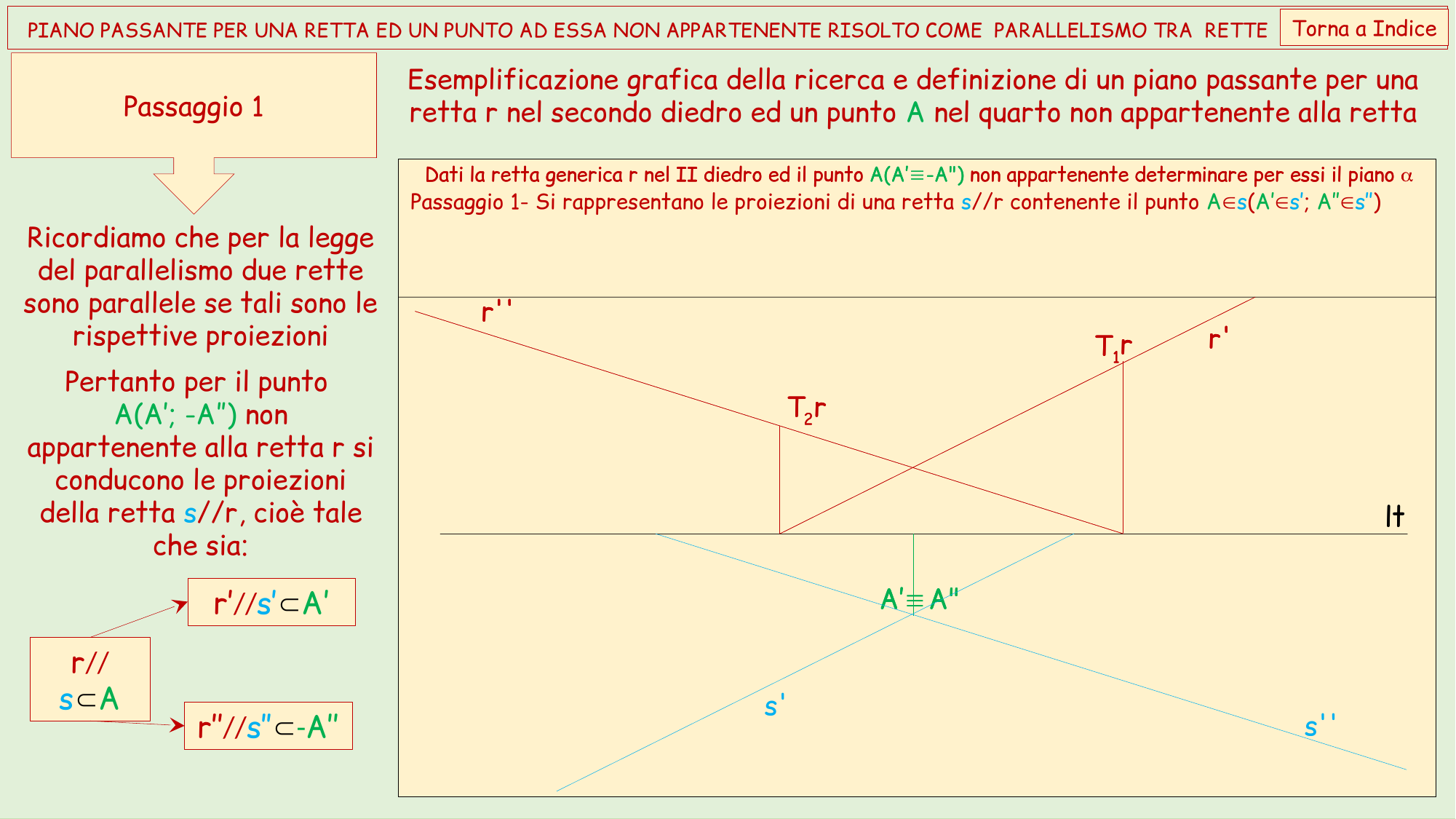

Torna a Indice
 PIANO PASSANTE PER UNA RETTA ED UN PUNTO AD ESSA NON APPARTENENTE RISOLTO COME  PARALLELISMO TRA  RETTE
Passaggio 1
Esemplificazione grafica della ricerca e definizione di un piano passante per una retta r nel secondo diedro ed un punto A nel quarto non appartenente alla retta

Dati la retta generica r nel II diedro ed il punto A(A’≡-A") non appartenente determinare per essi il piano α
r''

r'
r
T
1
r
T
2
lt

A"
A’≡
Dati la retta generica r nel II diedro ed il punto A(A’≡-A") non appartenente determinare per essi il piano α
r''

r'
r
T
1
r
T
2
lt

A"
A’≡
Passaggio 1- Si rappresentano le proiezioni di una retta s//r contenente il punto A∈s(A’∈s’; A’’∈s’’)
Ricordiamo che per la legge del parallelismo due rette sono parallele se tali sono le rispettive proiezioni
Pertanto per il punto
A(A’; -A”) non appartenente alla retta r si conducono le proiezioni della retta s//r, cioè tale che sia:
r’//s’⊂A’
r//s⊂A
s'
r’’//s’’⊂-A’’
s''